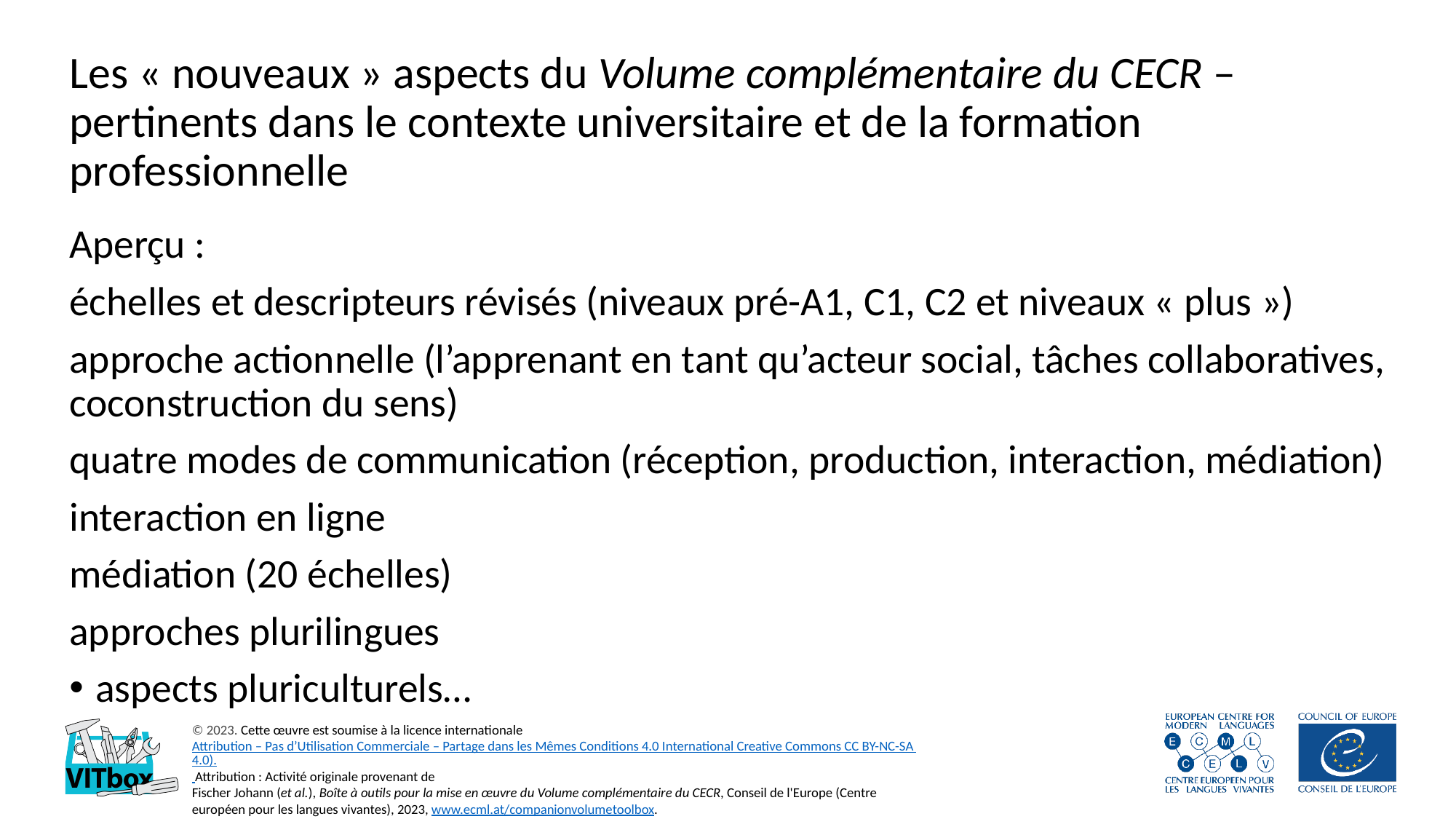

# Les « nouveaux » aspects du Volume complémentaire du CECR – pertinents dans le contexte universitaire et de la formation professionnelle
Aperçu :
échelles et descripteurs révisés (niveaux pré-A1, C1, C2 et niveaux « plus »)
approche actionnelle (l’apprenant en tant qu’acteur social, tâches collaboratives, coconstruction du sens)
quatre modes de communication (réception, production, interaction, médiation)
interaction en ligne
médiation (20 échelles)
approches plurilingues
aspects pluriculturels…